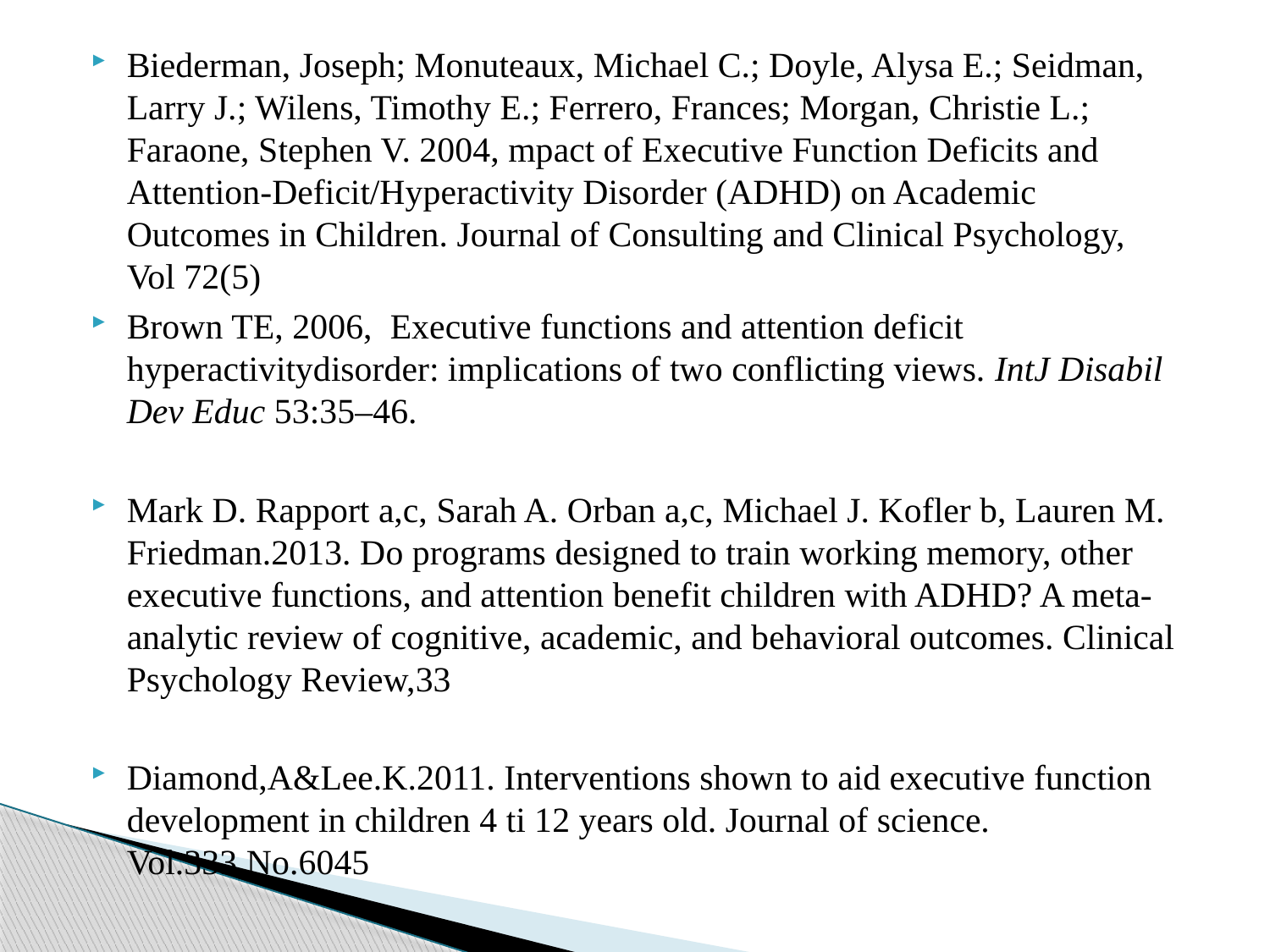

Biederman, Joseph; Monuteaux, Michael C.; Doyle, Alysa E.; Seidman, Larry J.; Wilens, Timothy E.; Ferrero, Frances; Morgan, Christie L.; Faraone, Stephen V. 2004, mpact of Executive Function Deficits and Attention-Deficit/Hyperactivity Disorder (ADHD) on Academic Outcomes in Children. Journal of Consulting and Clinical Psychology, Vol 72(5)
Brown TE, 2006,  Executive functions and attention deficit hyperactivitydisorder: implications of two conflicting views. IntJ Disabil Dev Educ 53:35–46.

Mark D. Rapport a,c, Sarah A. Orban a,c, Michael J. Kofler b, Lauren M. Friedman.2013. Do programs designed to train working memory, other executive functions, and attention benefit children with ADHD? A meta-analytic review of cognitive, academic, and behavioral outcomes. Clinical Psychology Review,33

Diamond,A&Lee.K.2011. Interventions shown to aid executive function development in children 4 ti 12 years old. Journal of science. Vol.333,No.6045